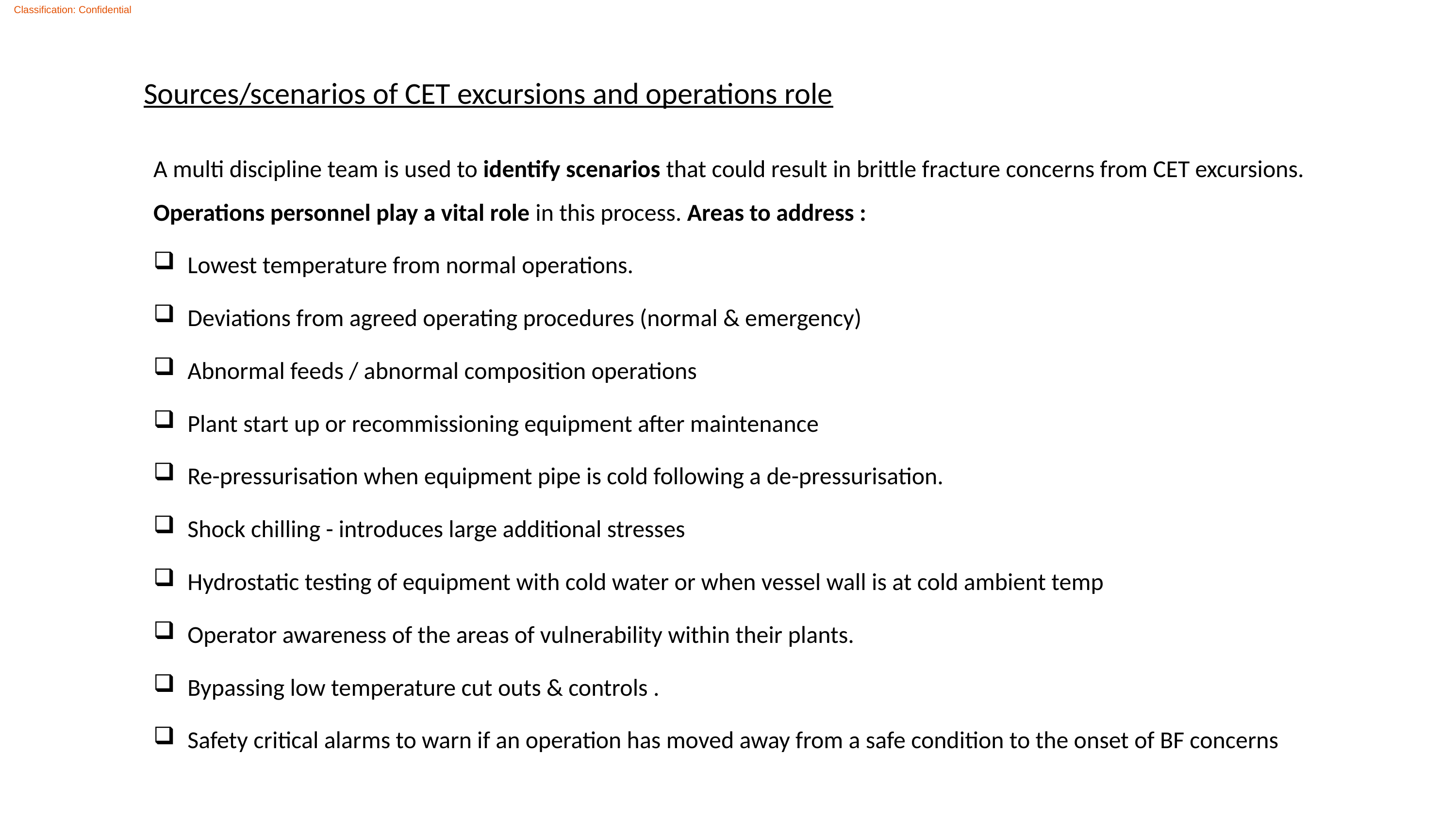

Sources/scenarios of CET excursions and operations role
A multi discipline team is used to identify scenarios that could result in brittle fracture concerns from CET excursions. Operations personnel play a vital role in this process. Areas to address :
Lowest temperature from normal operations.
Deviations from agreed operating procedures (normal & emergency)
Abnormal feeds / abnormal composition operations
Plant start up or recommissioning equipment after maintenance
Re-pressurisation when equipment pipe is cold following a de-pressurisation.
Shock chilling - introduces large additional stresses
Hydrostatic testing of equipment with cold water or when vessel wall is at cold ambient temp
Operator awareness of the areas of vulnerability within their plants.
Bypassing low temperature cut outs & controls .
Safety critical alarms to warn if an operation has moved away from a safe condition to the onset of BF concerns